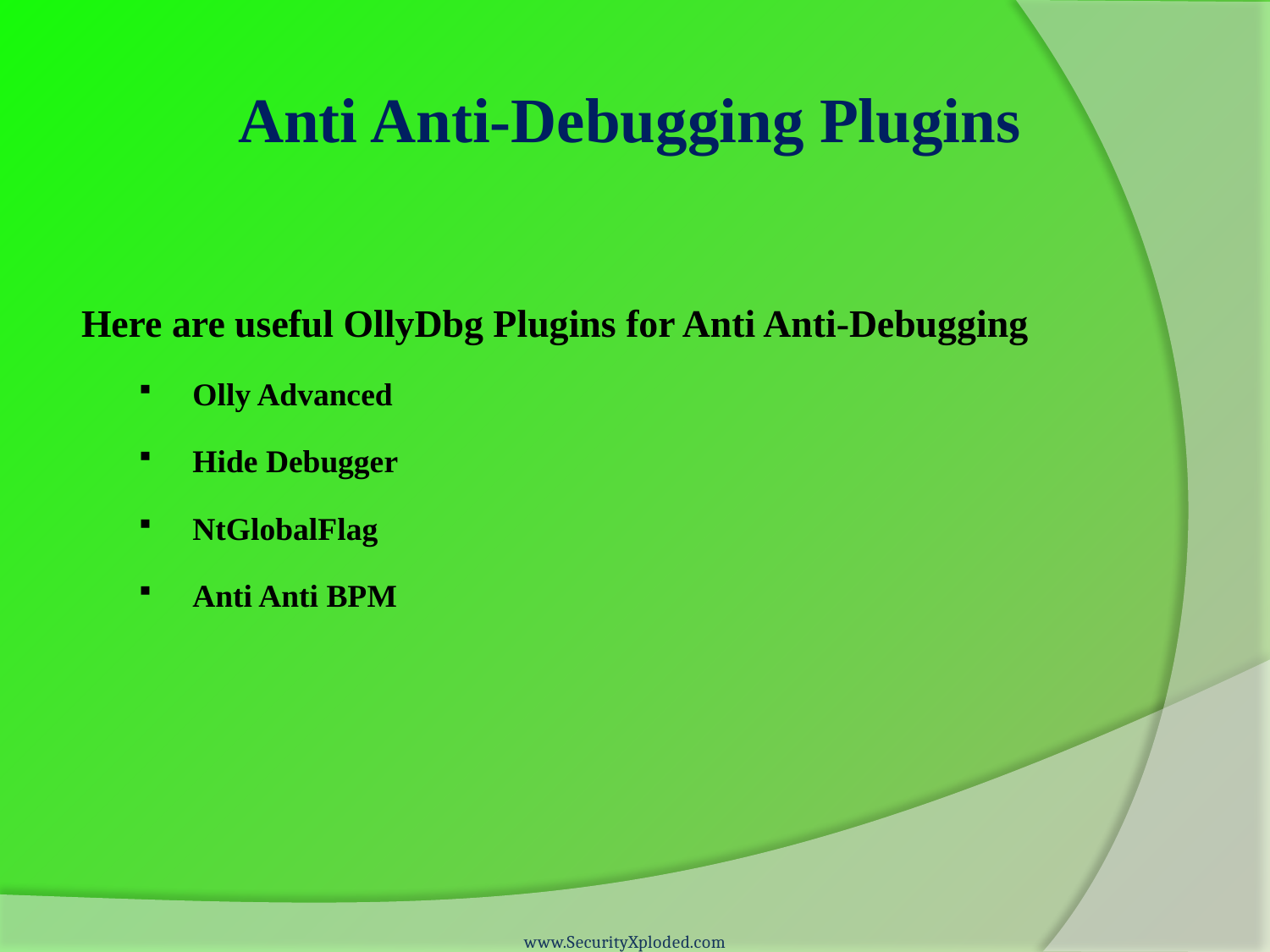

# Anti Anti-Debugging Plugins
Here are useful OllyDbg Plugins for Anti Anti-Debugging
  Olly Advanced
  Hide Debugger
  NtGlobalFlag
  Anti Anti BPM
www.SecurityXploded.com